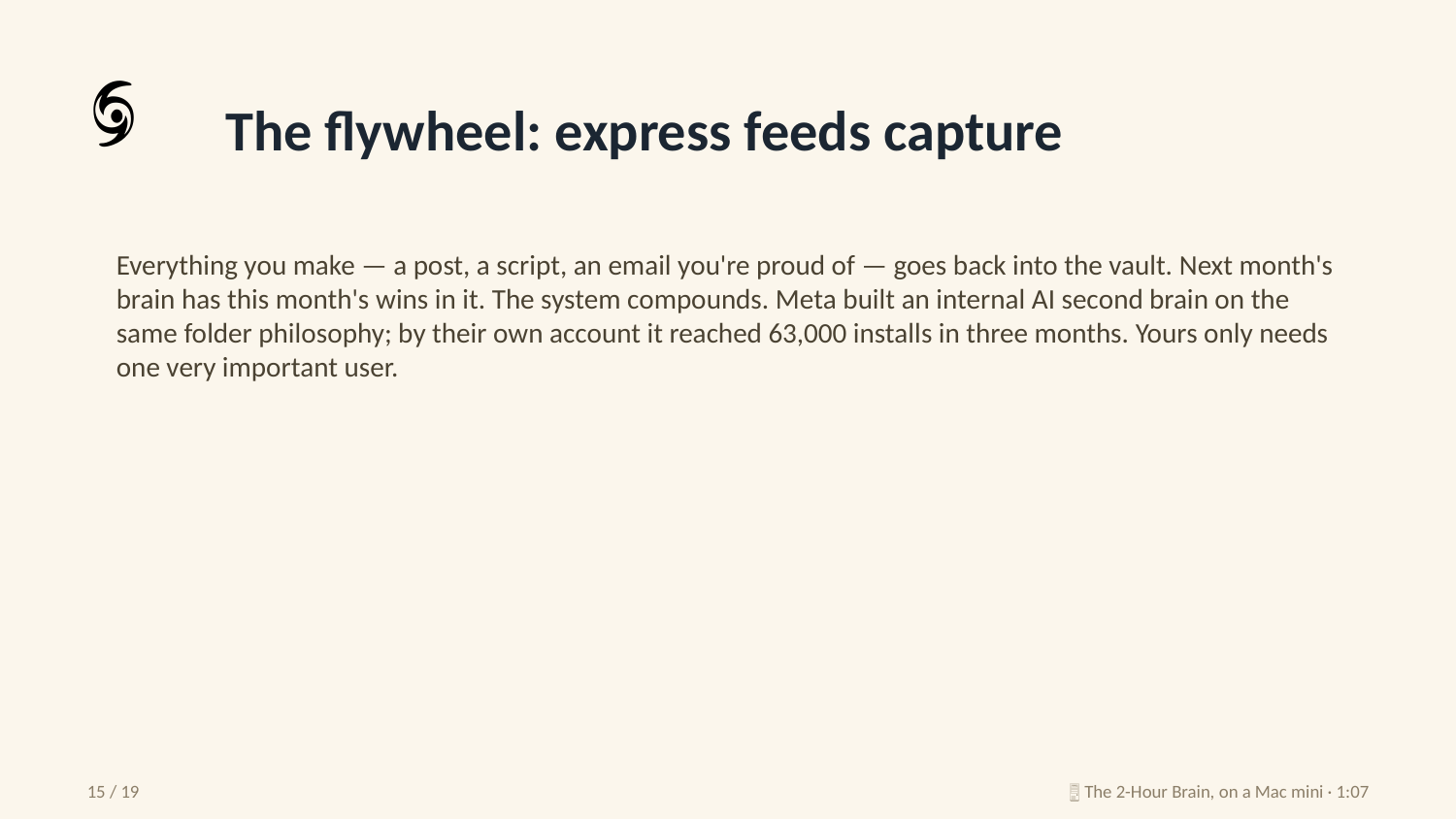

🌀
The flywheel: express feeds capture
Everything you make — a post, a script, an email you're proud of — goes back into the vault. Next month's brain has this month's wins in it. The system compounds. Meta built an internal AI second brain on the same folder philosophy; by their own account it reached 63,000 installs in three months. Yours only needs one very important user.
15 / 19
🖥️ The 2-Hour Brain, on a Mac mini · 1:07